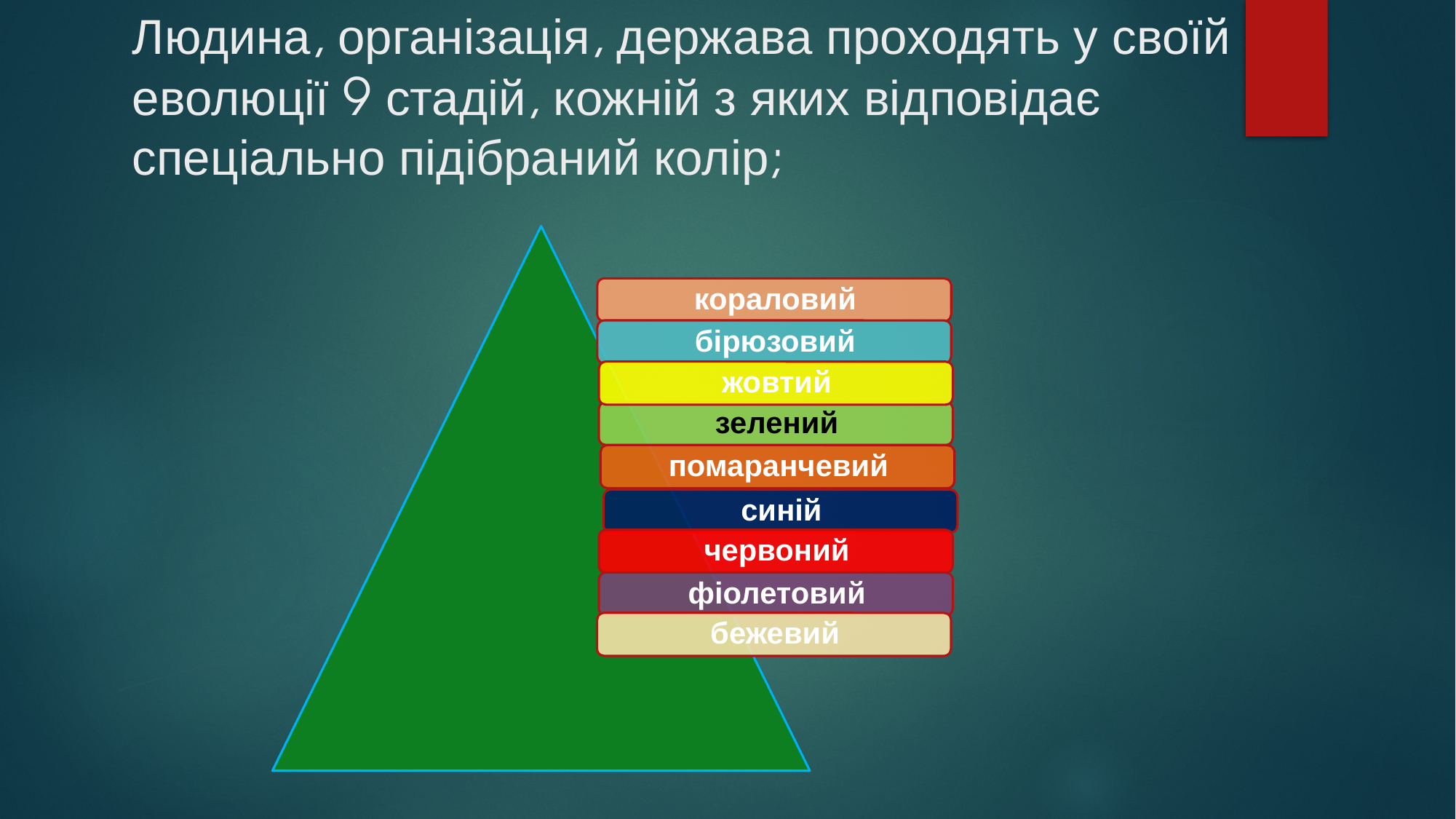

# Людина, організація, держава проходять у своїй еволюції 9 стадій, кожній з яких відповідає спеціально підібраний колір;
кораловий
зелений
бірюзовий
жовтий
синій
помаранчевий
червоний
фіолетовий
бежевий